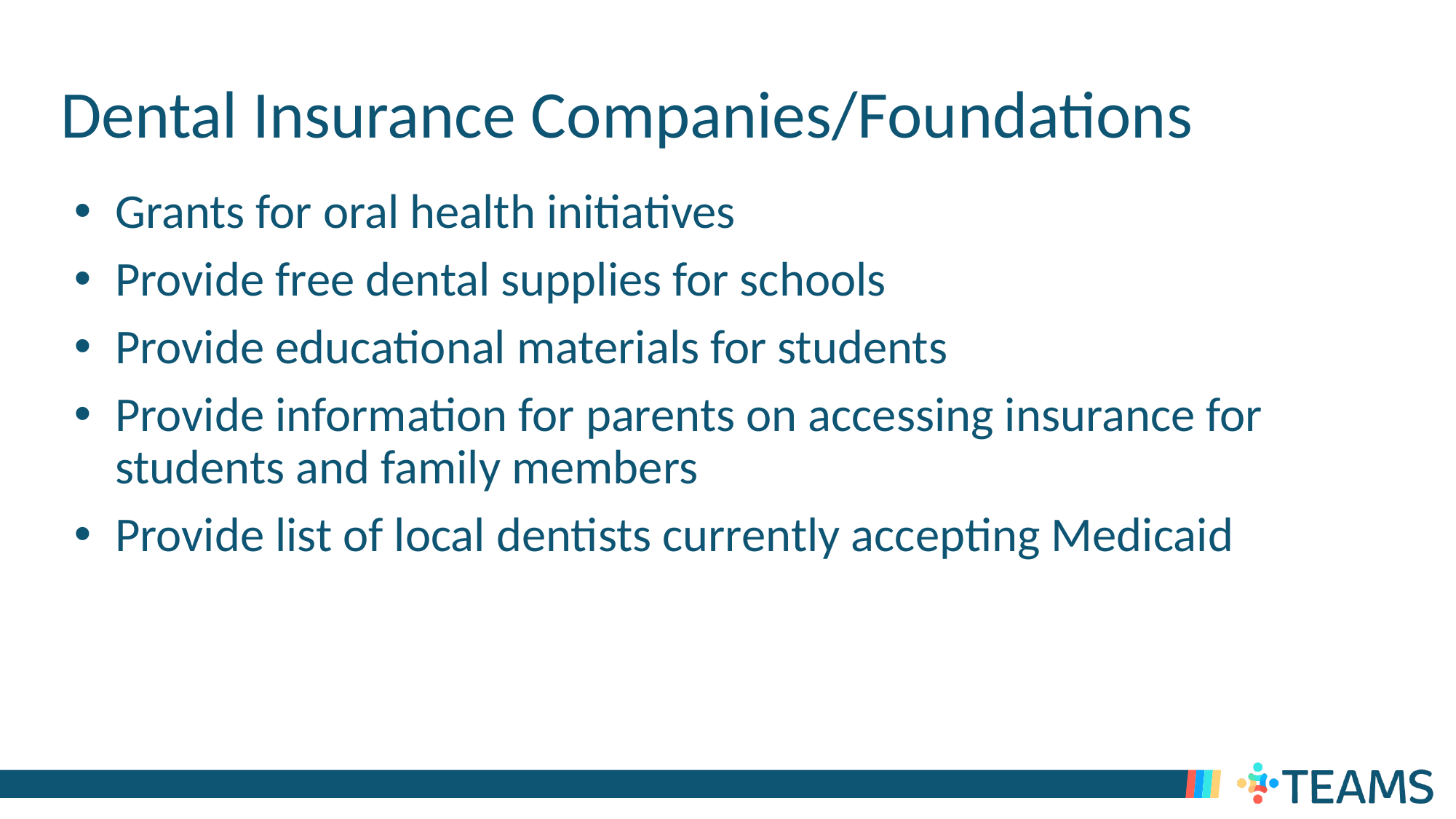

# Dental Insurance Companies/Foundations
Grants for oral health initiatives
Provide free dental supplies for schools
Provide educational materials for students
Provide information for parents on accessing insurance for students and family members
Provide list of local dentists currently accepting Medicaid